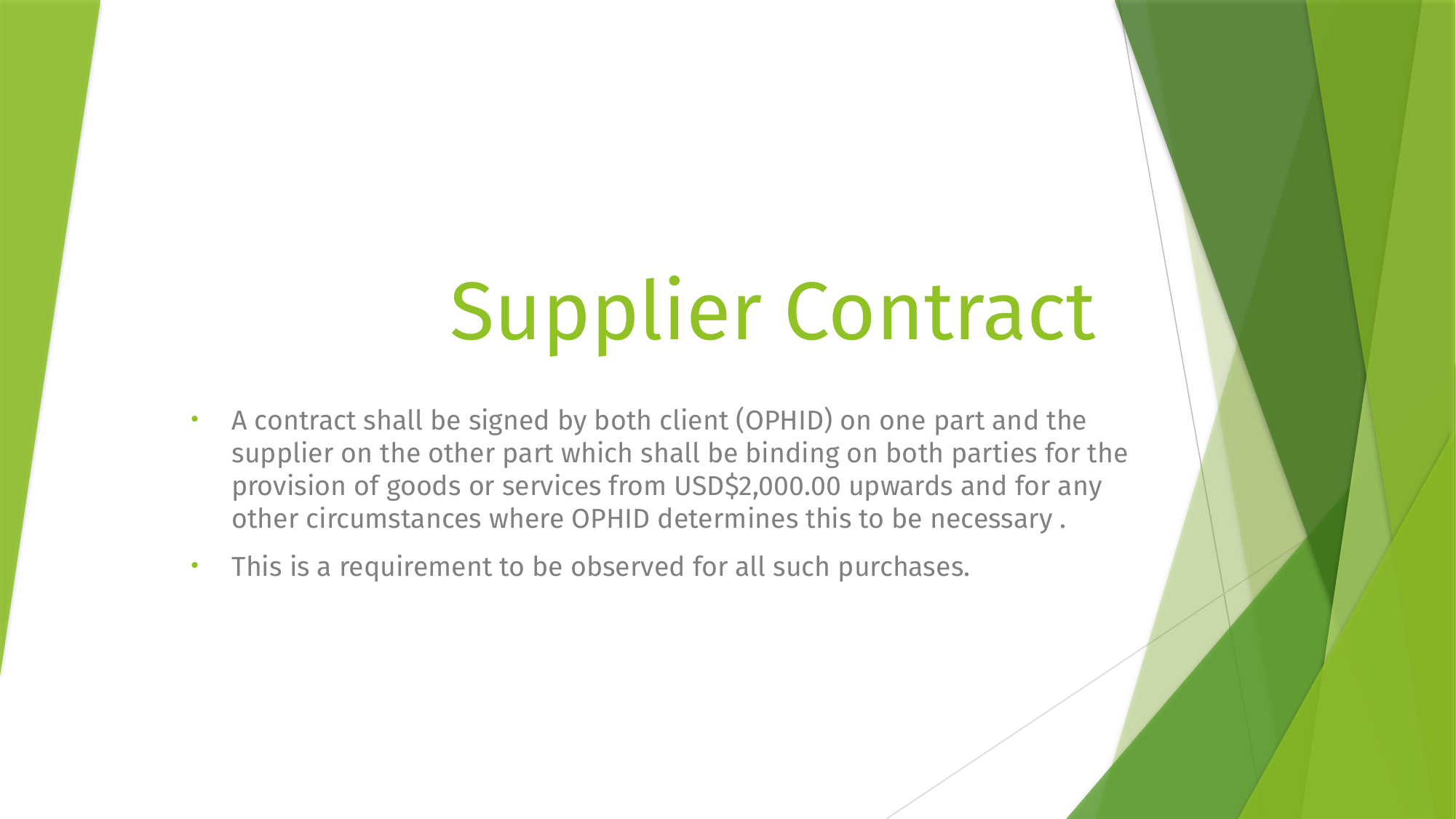

# Supplier Contract
A contract shall be signed by both client (OPHID) on one part and the supplier on the other part which shall be binding on both parties for the provision of goods or services from USD$2,000.00 upwards and for any other circumstances where OPHID determines this to be necessary .
This is a requirement to be observed for all such purchases.